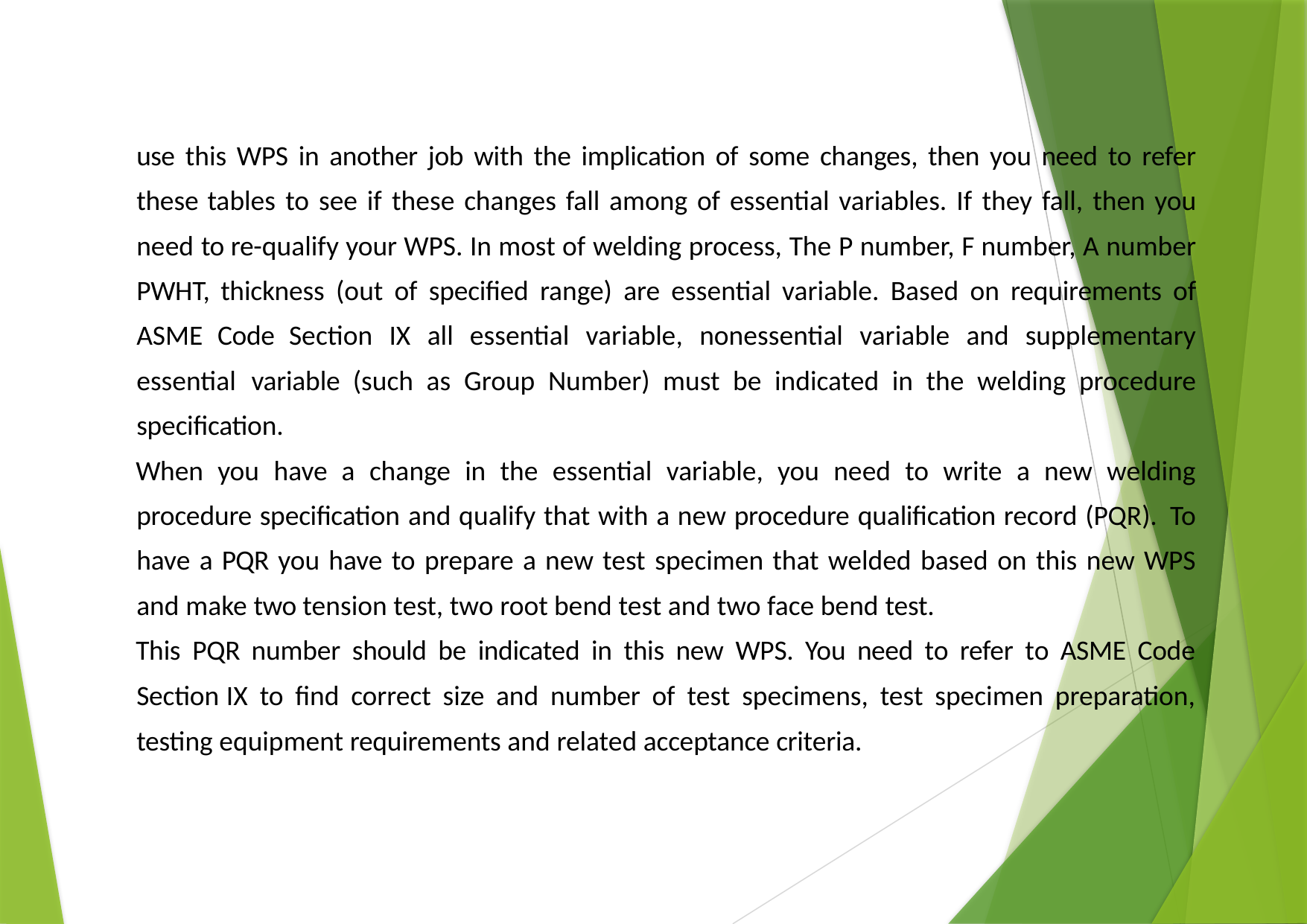

use this WPS in another job with the implication of some changes, then you need to refer these tables to see if these changes fall among of essential variables. If they fall, then you need to re-qualify your WPS. In most of welding process, The P number, F number, A number PWHT, thickness (out of specified range) are essential variable. Based on requirements of ASME Code Section IX all essential variable, nonessential variable and supplementary essential variable (such as Group Number) must be indicated in the welding procedure specification.
When you have a change in the essential variable, you need to write a new welding procedure specification and qualify that with a new procedure qualification record (PQR). To have a PQR you have to prepare a new test specimen that welded based on this new WPS and make two tension test, two root bend test and two face bend test.
This PQR number should be indicated in this new WPS. You need to refer to ASME Code Section IX to find correct size and number of test specimens, test specimen preparation, testing equipment requirements and related acceptance criteria.